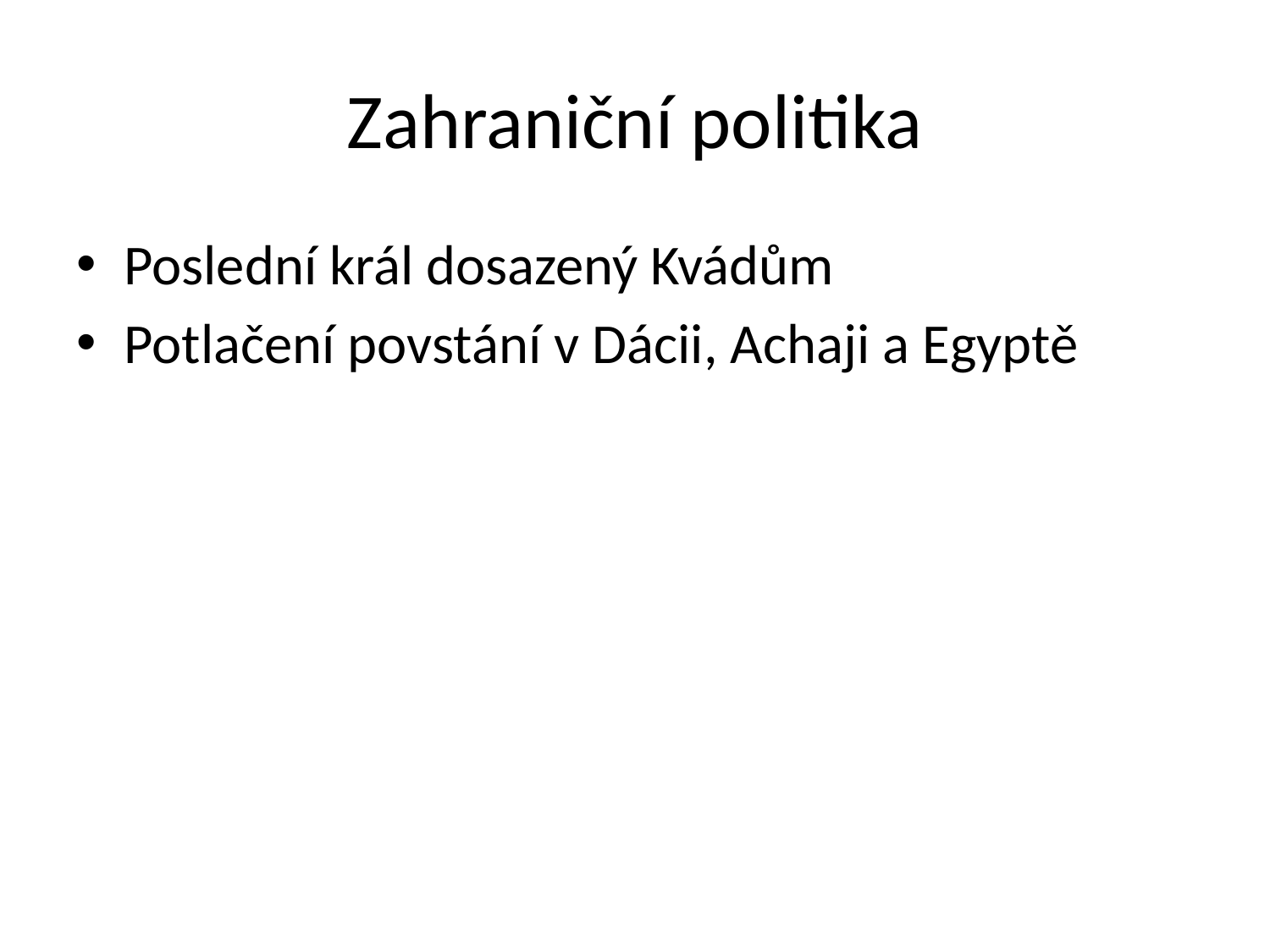

# Zahraniční politika
Poslední král dosazený Kvádům
Potlačení povstání v Dácii, Achaji a Egyptě